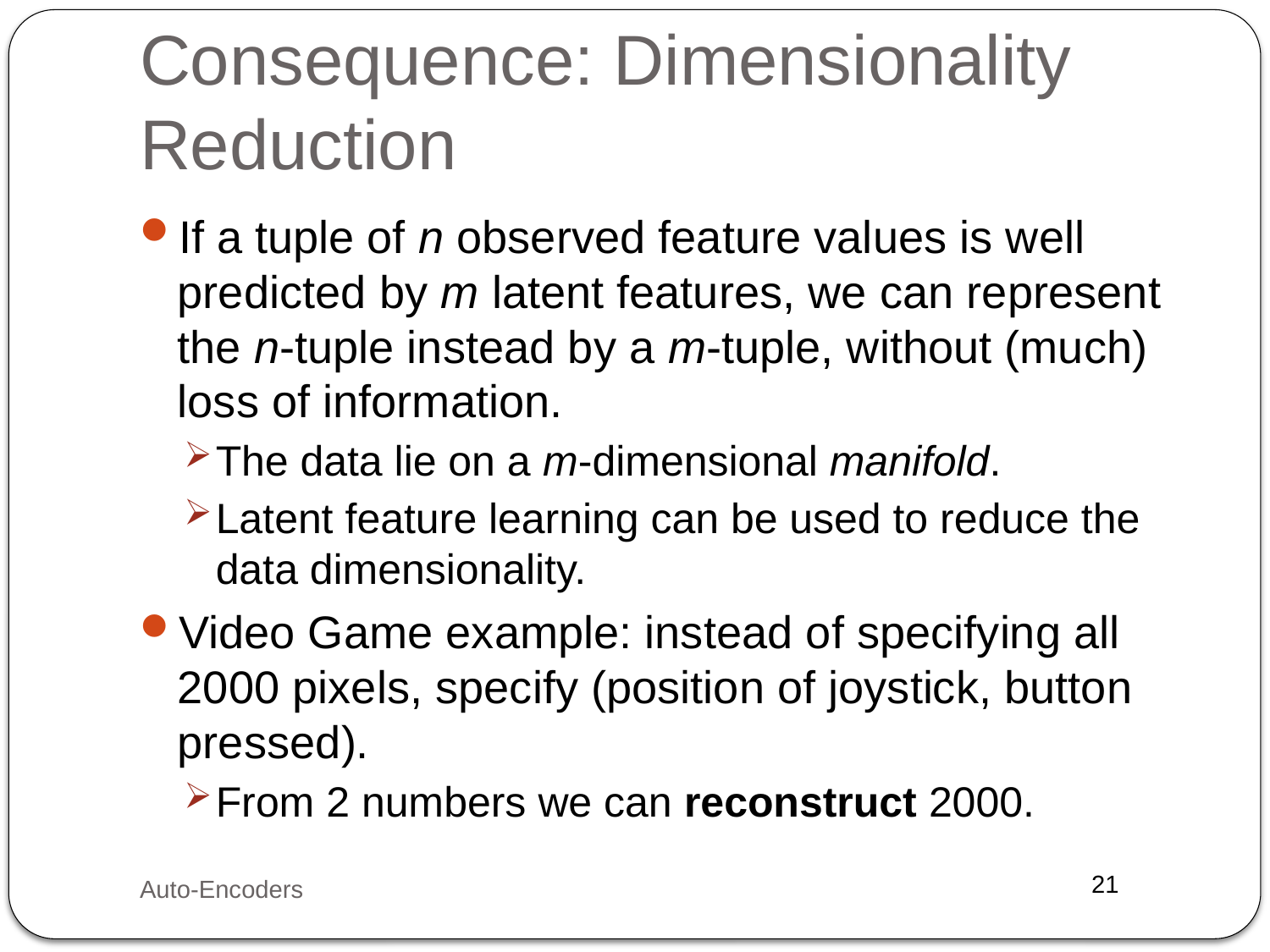

# Consequence: Dimensionality Reduction
If a tuple of n observed feature values is well predicted by m latent features, we can represent the n-tuple instead by a m-tuple, without (much) loss of information.
The data lie on a m-dimensional manifold.
Latent feature learning can be used to reduce the data dimensionality.
Video Game example: instead of specifying all 2000 pixels, specify (position of joystick, button pressed).
From 2 numbers we can reconstruct 2000.

Auto-Encoders